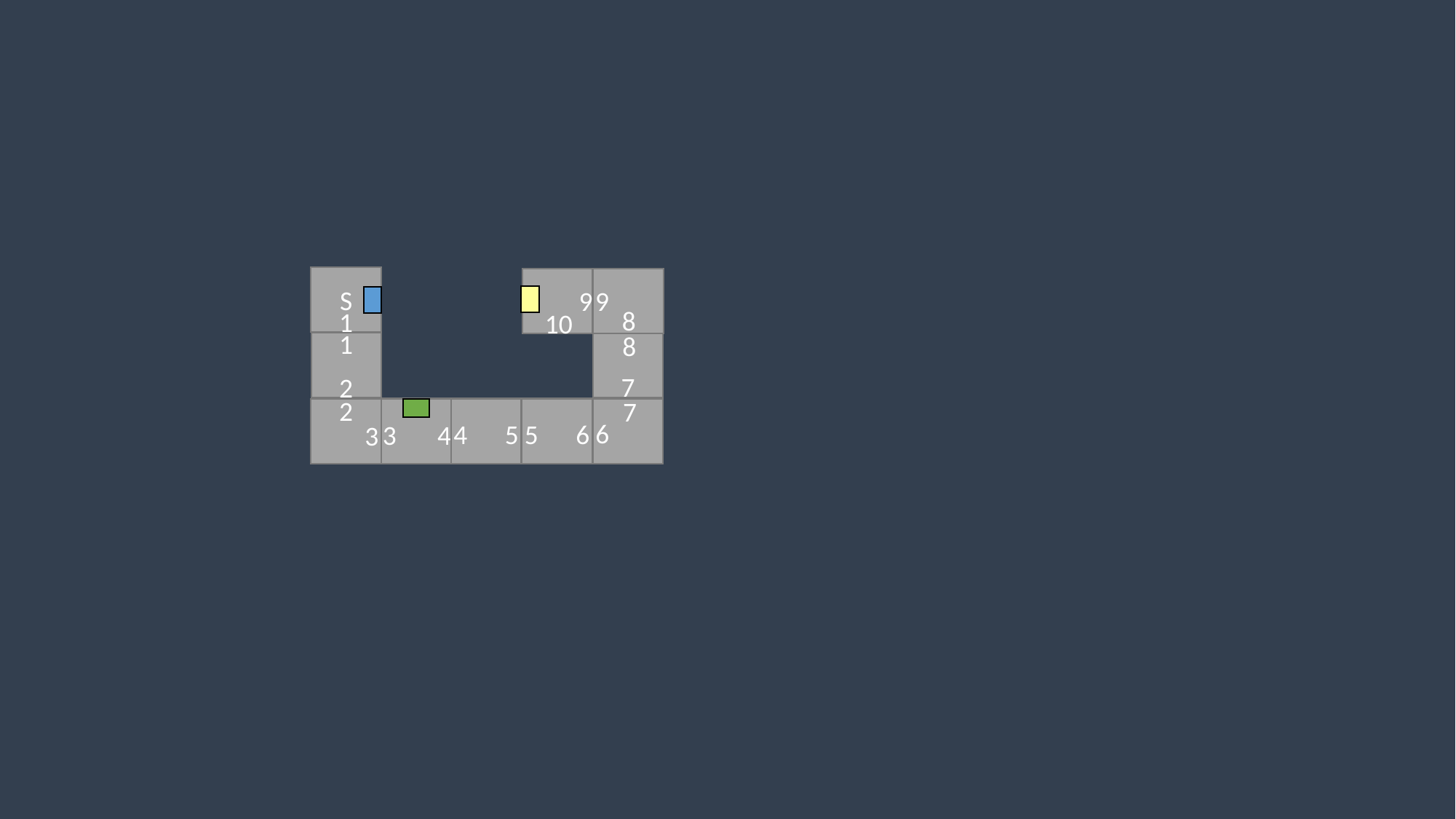

S

9
9

8
1
10
1
8

7
2
2
7

6
5
6
5
4
3
4
3